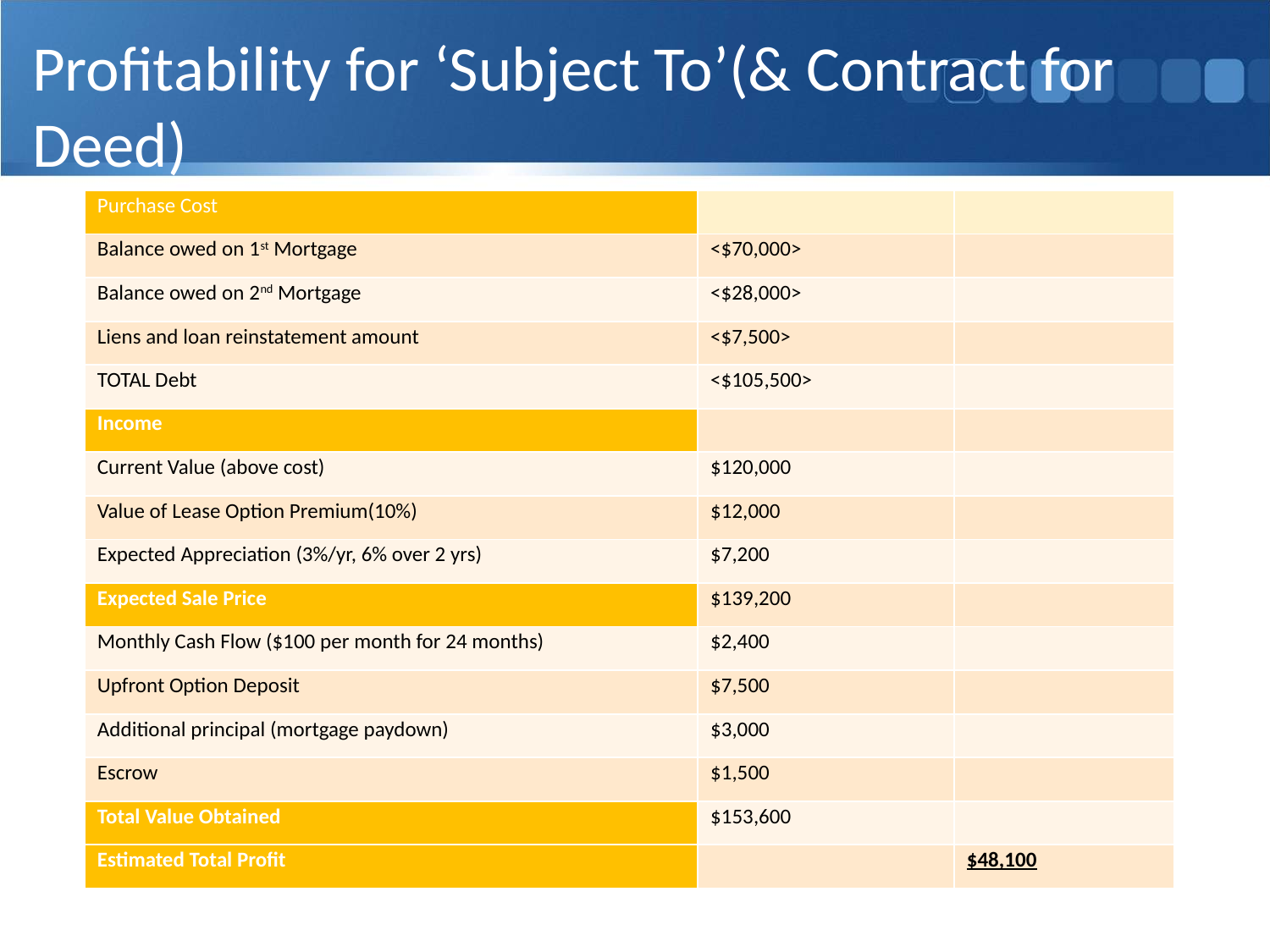

Profitability for ‘Subject To’(& Contract for Deed)
| Purchase Cost |  |  |
| --- | --- | --- |
| Balance owed on 1st Mortgage | <$70,000> |  |
| Balance owed on 2nd Mortgage | <$28,000> |  |
| Liens and loan reinstatement amount | <$7,500> |  |
| TOTAL Debt | <$105,500> |  |
| Income |  |  |
| Current Value (above cost) | $120,000 |  |
| Value of Lease Option Premium(10%) | $12,000 |  |
| Expected Appreciation (3%/yr, 6% over 2 yrs) | $7,200 |  |
| Expected Sale Price | $139,200 |  |
| Monthly Cash Flow ($100 per month for 24 months) | $2,400 |  |
| Upfront Option Deposit | $7,500 |  |
| Additional principal (mortgage paydown) | $3,000 |  |
| Escrow | $1,500 |  |
| Total Value Obtained | $153,600 |  |
| Estimated Total Profit |  | $48,100 |